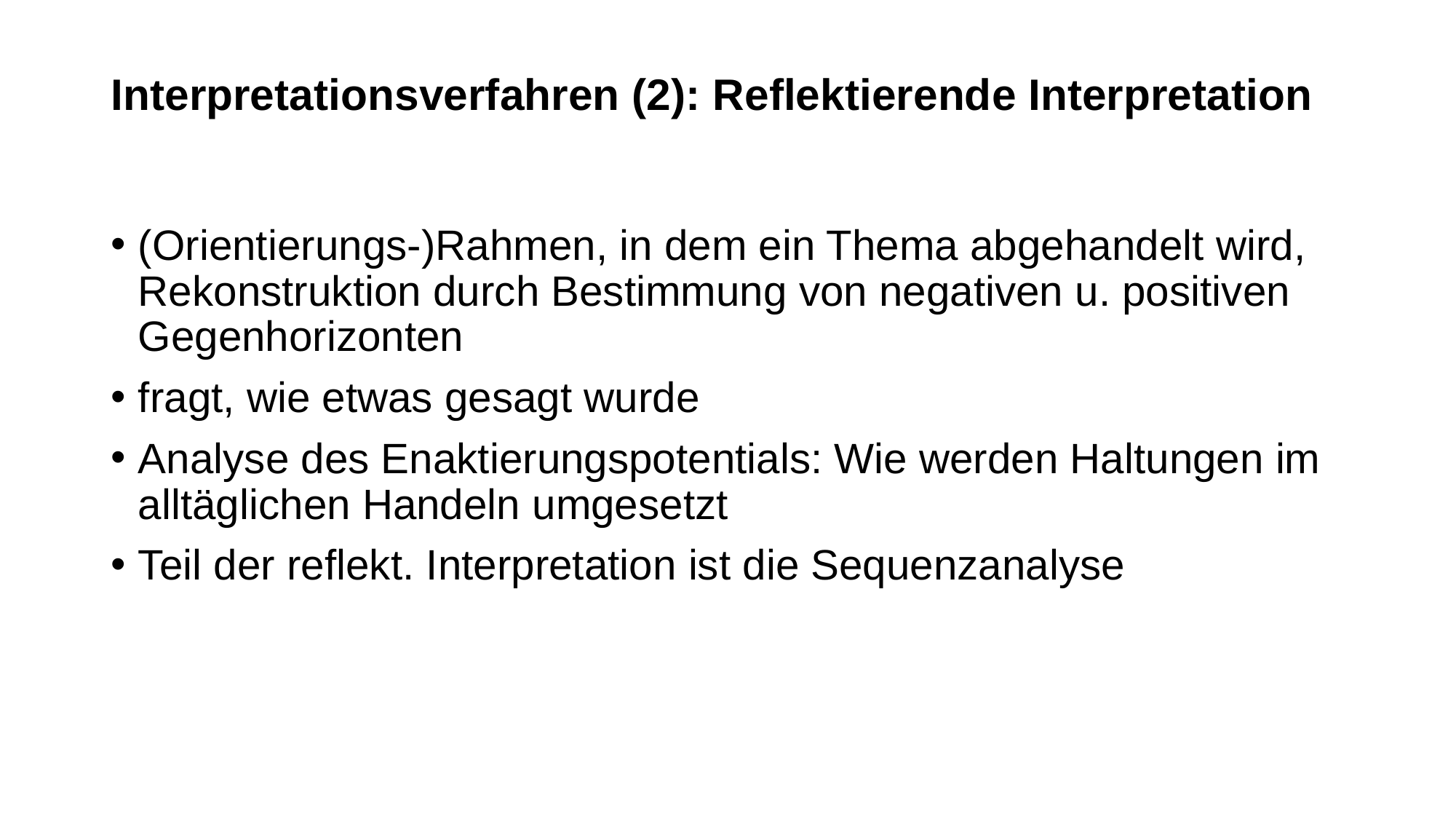

# Interpretationsverfahren (2): Reflektierende Interpretation
(Orientierungs-)Rahmen, in dem ein Thema abgehandelt wird, Rekonstruktion durch Bestimmung von negativen u. positiven Gegenhorizonten
fragt, wie etwas gesagt wurde
Analyse des Enaktierungspotentials: Wie werden Haltungen im alltäglichen Handeln umgesetzt
Teil der reflekt. Interpretation ist die Sequenzanalyse